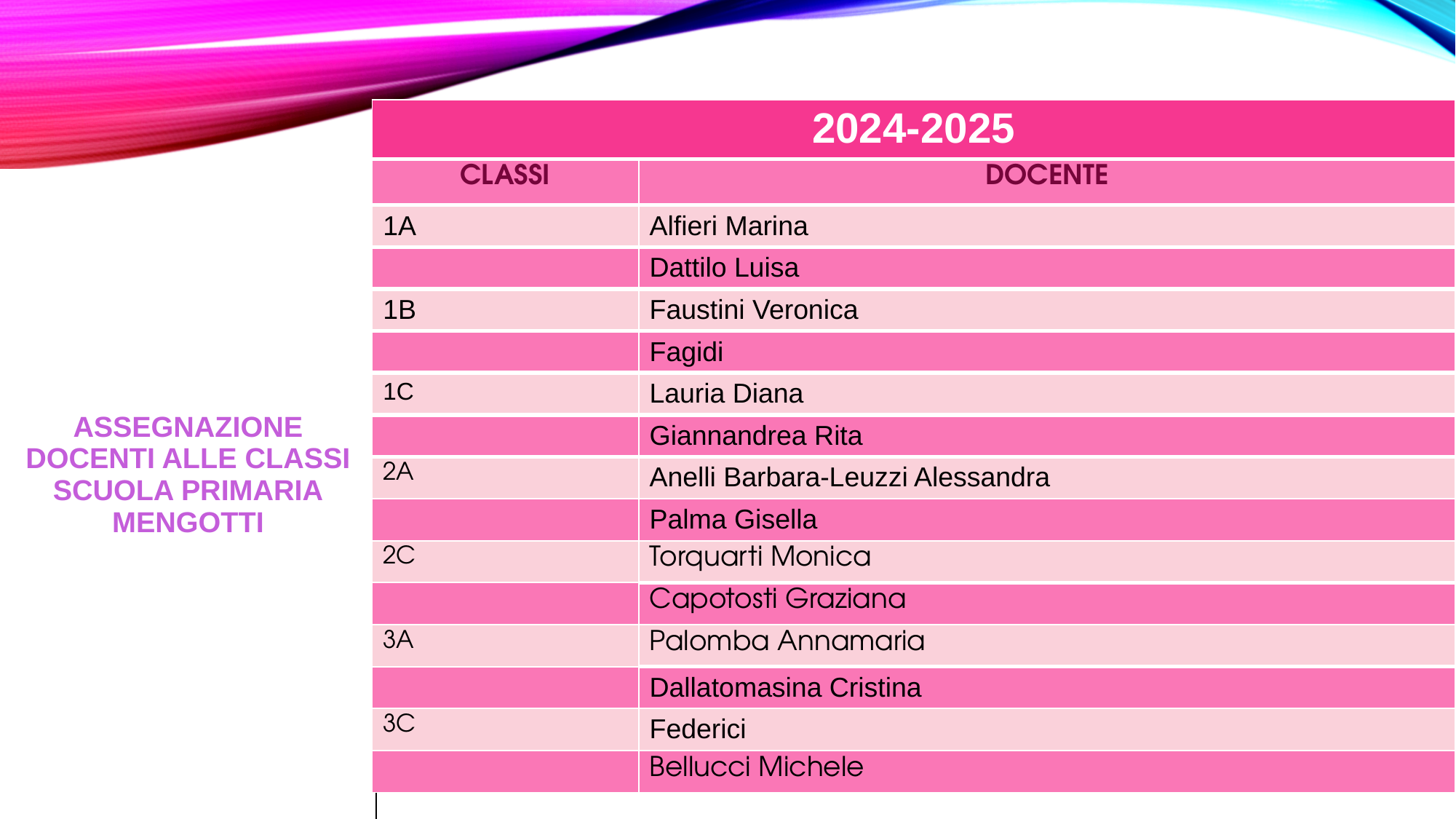

| 2024-2025 |  |
| --- | --- |
| CLASSI | DOCENTE |
| 1A | Alfieri Marina |
|  | Dattilo Luisa |
| 1B | Faustini Veronica |
|  | Fagidi |
| 1C | Lauria Diana |
|  | Giannandrea Rita |
| 2A | Anelli Barbara-Leuzzi Alessandra |
|  | Palma Gisella |
| 2C | Torquarti Monica |
|  | Capotosti Graziana |
| 3A | Palomba Annamaria |
|  | Dallatomasina Cristina |
| 3C | Federici |
|  | Bellucci Michele |
| ASSEGNAZIONE DOCENTI ALLE CLASSI SCUOLA PRIMARIA MENGOTTI |  |
| --- | --- |